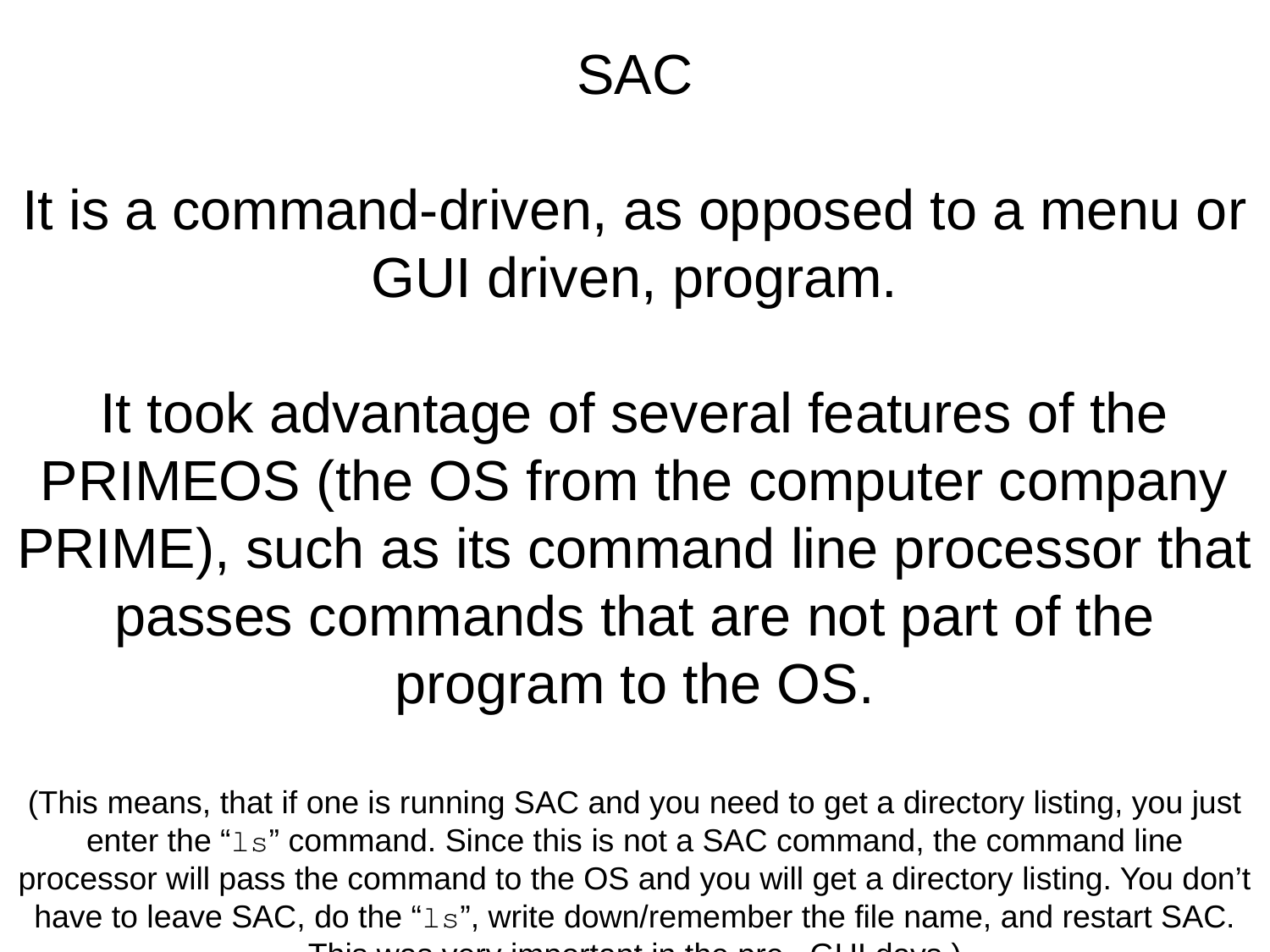

SAC

It is a command-driven, as opposed to a menu or GUI driven, program.

It took advantage of several features of the PRIMEOS (the OS from the computer company PRIME), such as its command line processor that passes commands that are not part of the program to the OS.

(This means, that if one is running SAC and you need to get a directory listing, you just enter the “ls” command. Since this is not a SAC command, the command line processor will pass the command to the OS and you will get a directory listing. You don’t have to leave SAC, do the “ls”, write down/remember the file name, and restart SAC. This was very important in the pre –GUI days.)